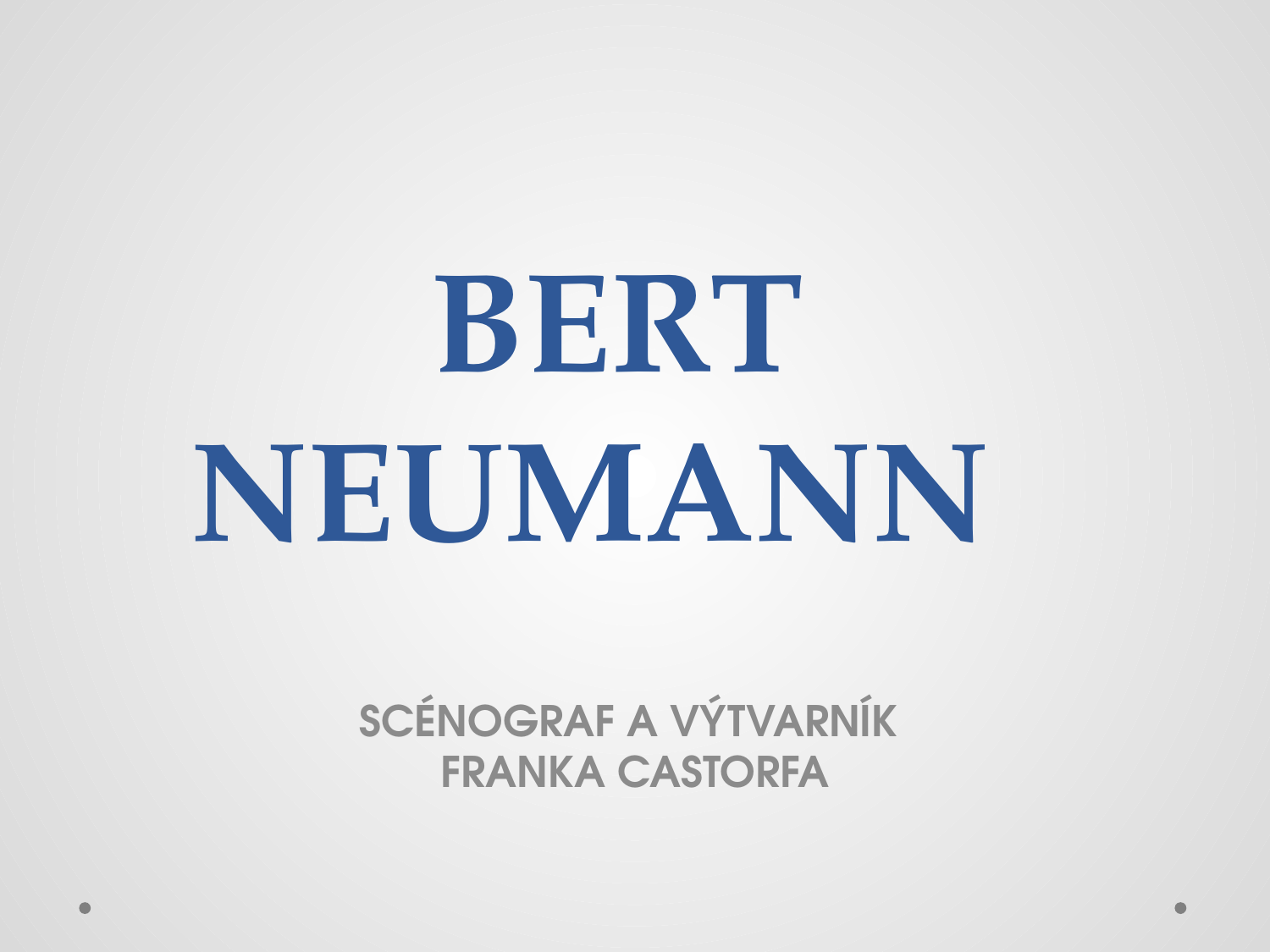

# BERT  NEUMANN
SCÉNOGRAF A VÝTVARNÍK
FRANKA CASTORFA